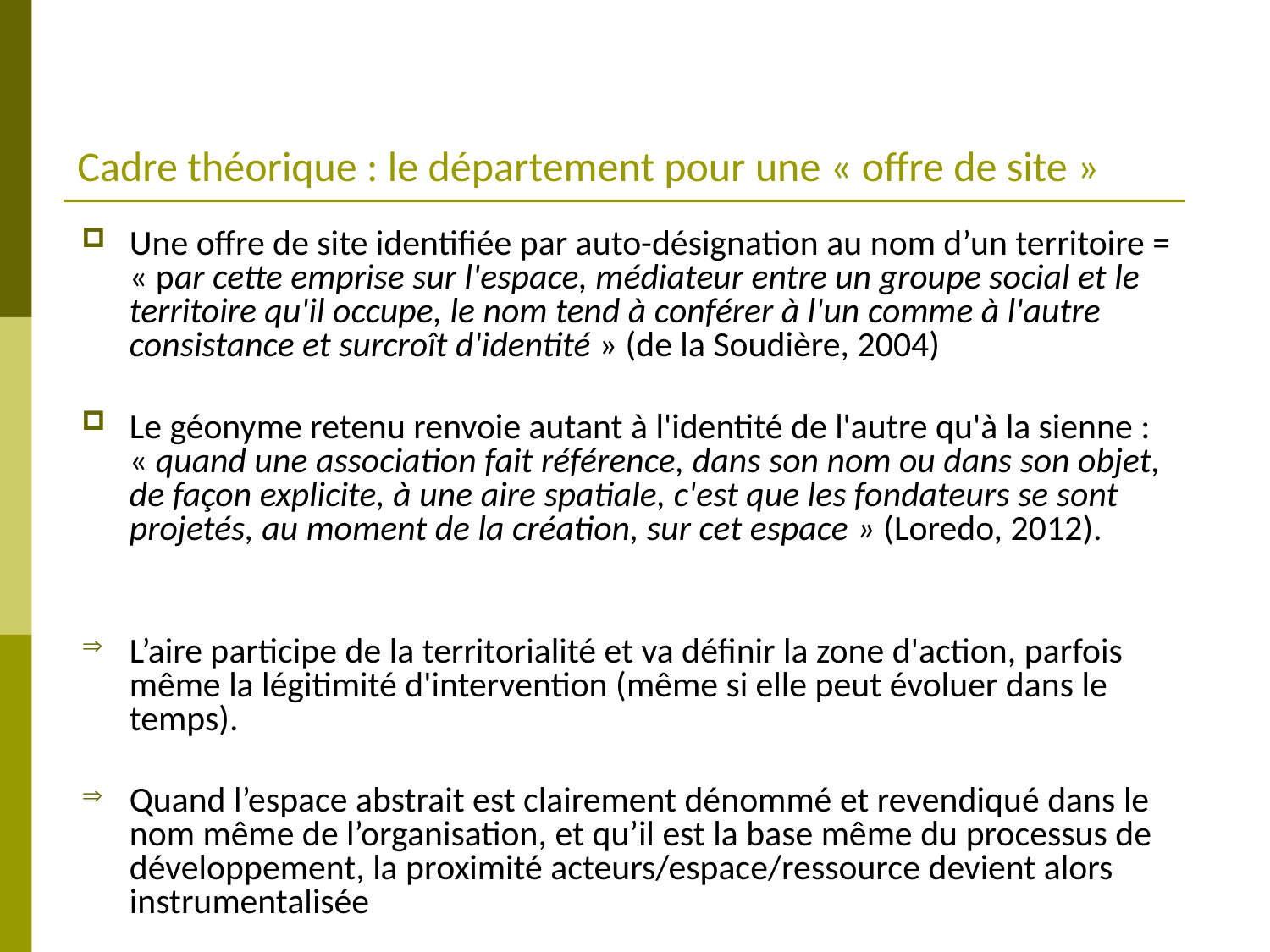

Cadre théorique : le département pour une « offre de site »
Une offre de site identifiée par auto-désignation au nom d’un territoire = « par cette emprise sur l'espace, médiateur entre un groupe social et le territoire qu'il occupe, le nom tend à conférer à l'un comme à l'autre consistance et surcroît d'identité » (de la Soudière, 2004)

Le géonyme retenu renvoie autant à l'identité de l'autre qu'à la sienne : « quand une association fait référence, dans son nom ou dans son objet, de façon explicite, à une aire spatiale, c'est que les fondateurs se sont projetés, au moment de la création, sur cet espace » (Loredo, 2012).

L’aire participe de la territorialité et va définir la zone d'action, parfois même la légitimité d'intervention (même si elle peut évoluer dans le temps).

Quand l’espace abstrait est clairement dénommé et revendiqué dans le nom même de l’organisation, et qu’il est la base même du processus de développement, la proximité acteurs/espace/ressource devient alors instrumentalisée